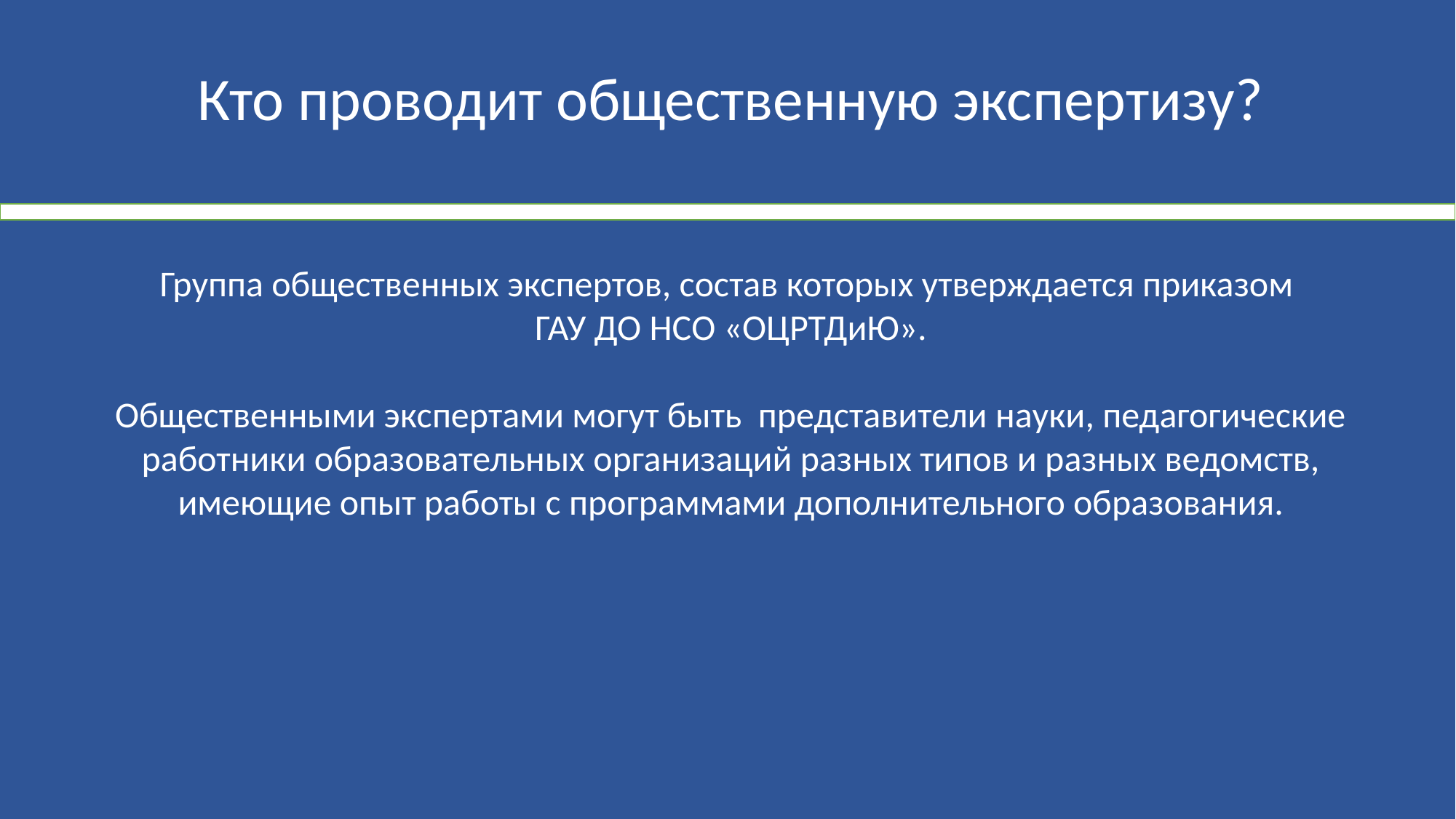

# Кто проводит общественную экспертизу?

Группа общественных экспертов, состав которых утверждается приказом
ГАУ ДО НСО «ОЦРТДиЮ».

Общественными экспертами могут быть  представители науки, педагогические работники образовательных организаций разных типов и разных ведомств, имеющие опыт работы с программами дополнительного образования.